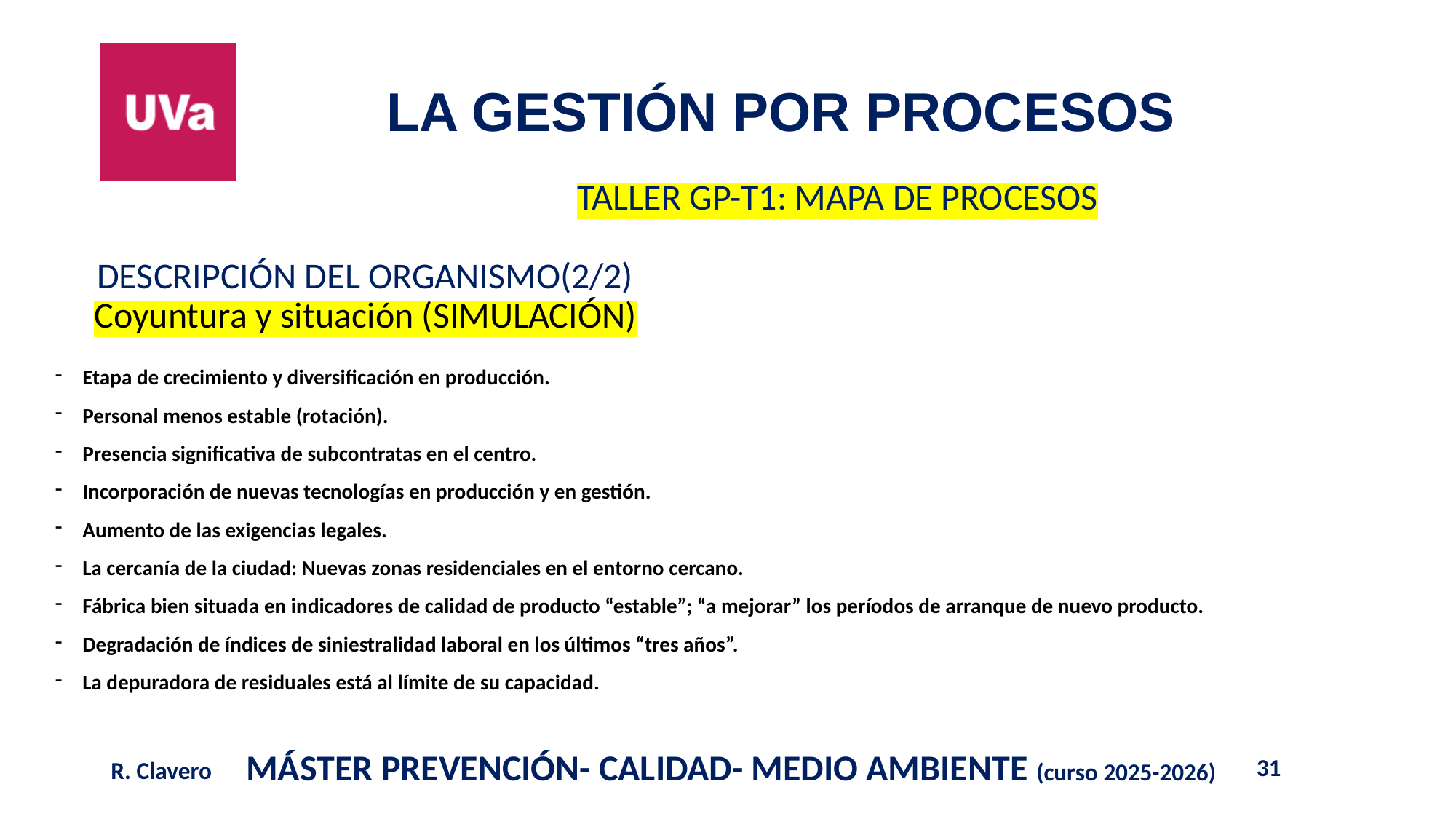

TALLER GP-T1: MAPA DE PROCESOS
DESCRIPCIÓN DEL ORGANISMO(2/2)
Coyuntura y situación (SIMULACIÓN)
Etapa de crecimiento y diversificación en producción.
Personal menos estable (rotación).
Presencia significativa de subcontratas en el centro.
Incorporación de nuevas tecnologías en producción y en gestión.
Aumento de las exigencias legales.
La cercanía de la ciudad: Nuevas zonas residenciales en el entorno cercano.
Fábrica bien situada en indicadores de calidad de producto “estable”; “a mejorar” los períodos de arranque de nuevo producto.
Degradación de índices de siniestralidad laboral en los últimos “tres años”.
La depuradora de residuales está al límite de su capacidad.